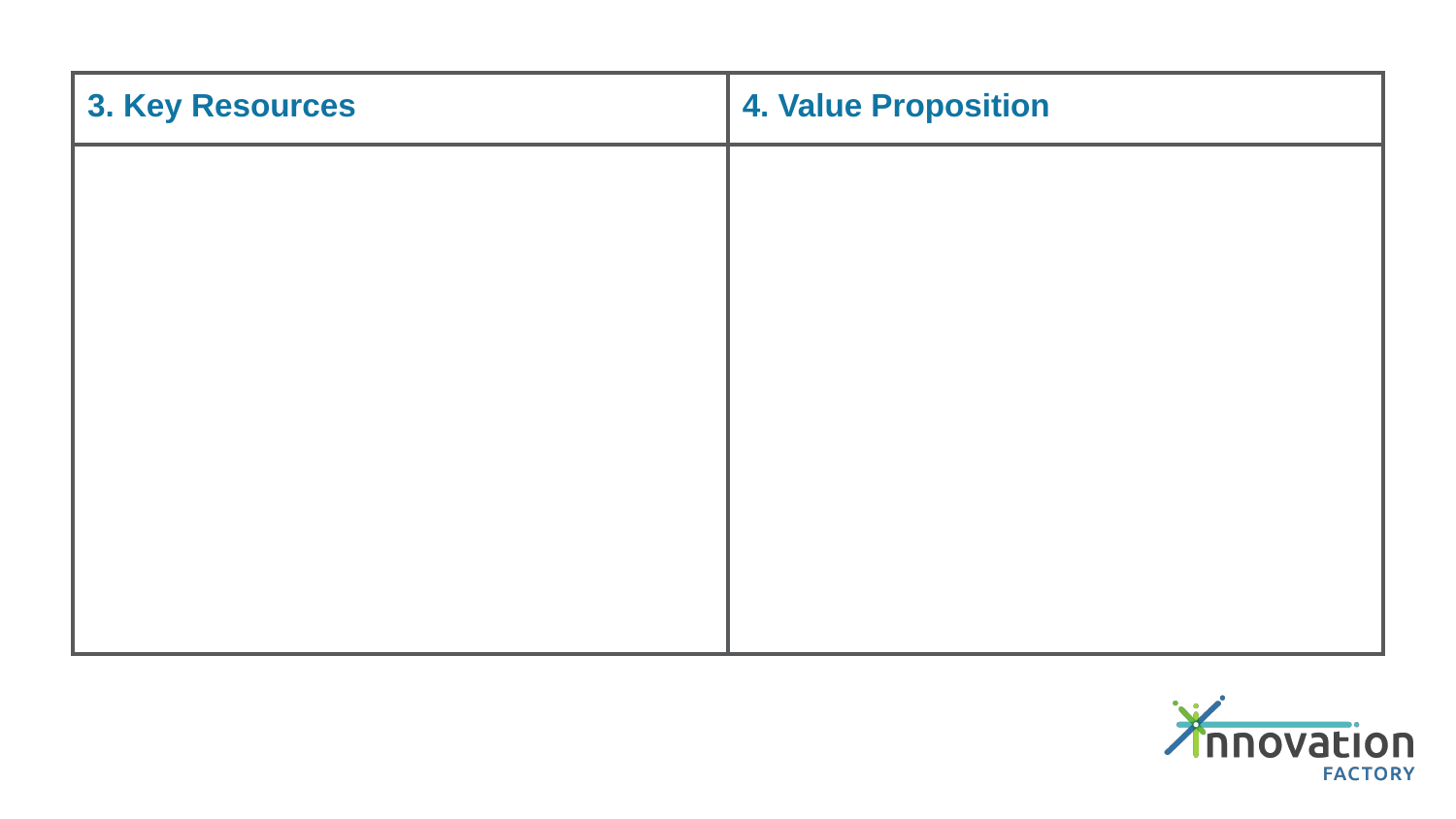

| 3. Key Resources |  | 4. Value Proposition |
| --- | --- | --- |
|  |  |  |